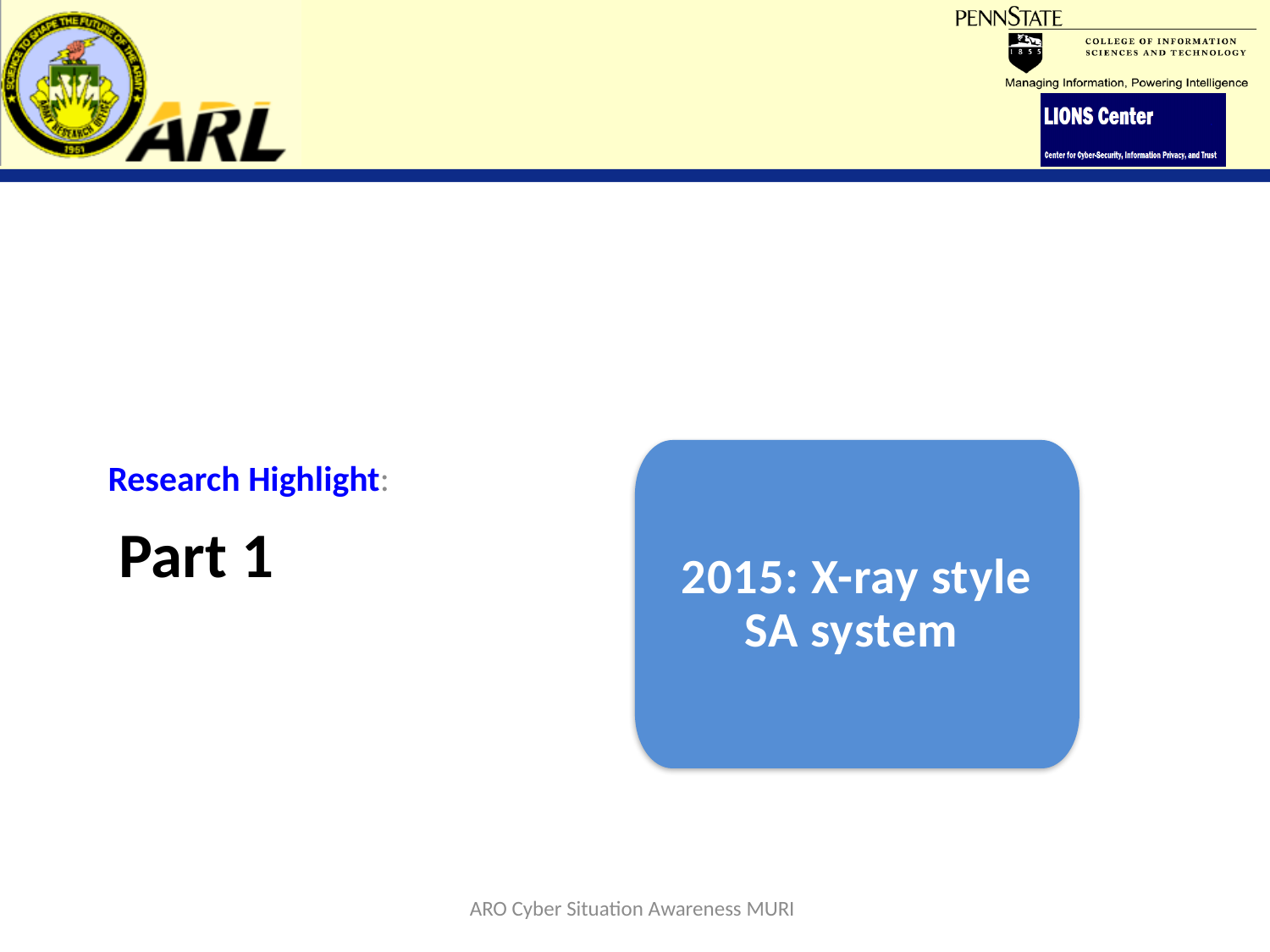

Research Highlight:
2015: X-ray style SA system
# Part 1
ARO Cyber Situation Awareness MURI